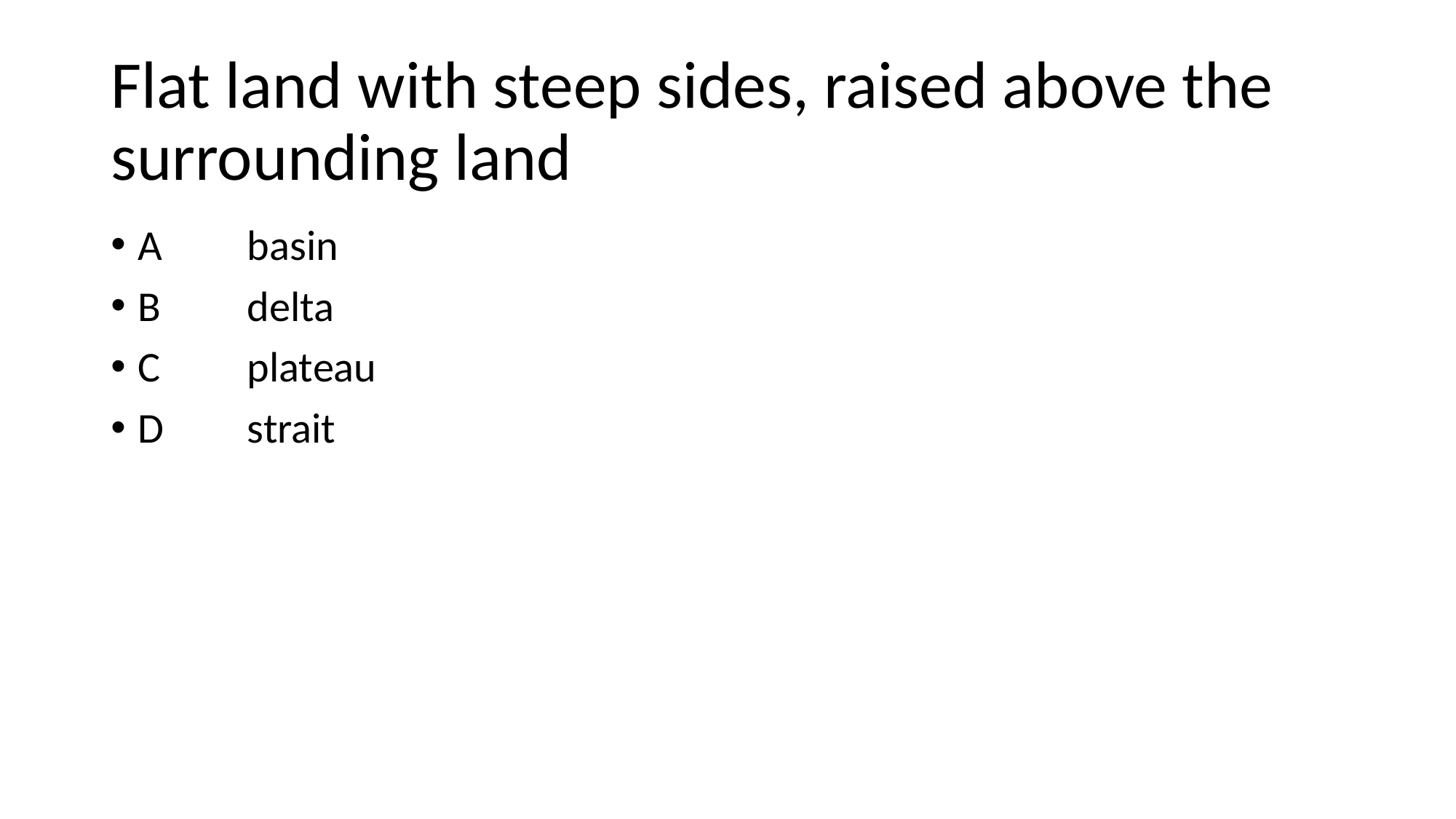

# Flat land with steep sides, raised above the surrounding land
A	basin
B	delta
C	plateau
D	strait